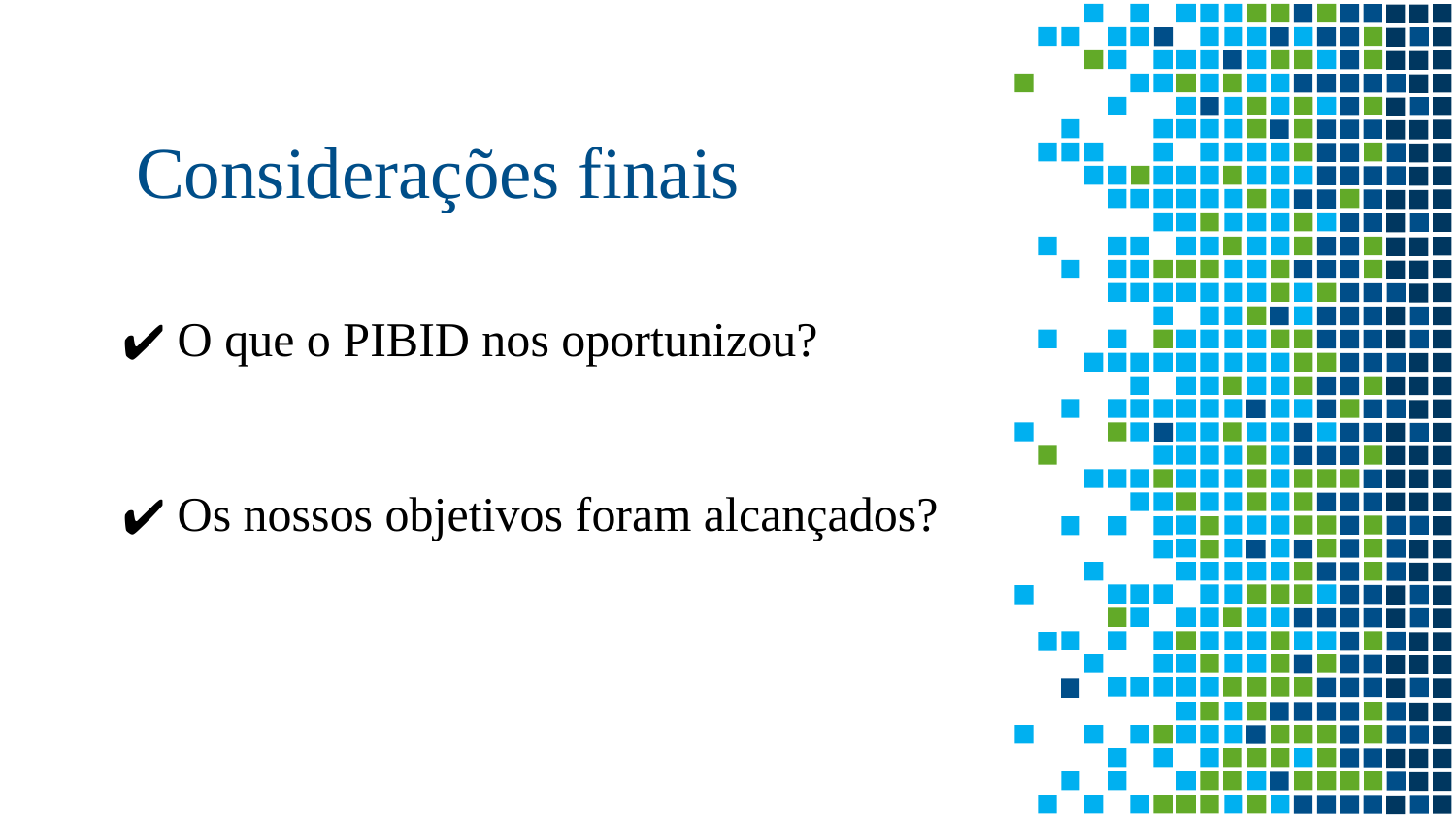

# Considerações finais
O que o PIBID nos oportunizou?

Os nossos objetivos foram alcançados?

11